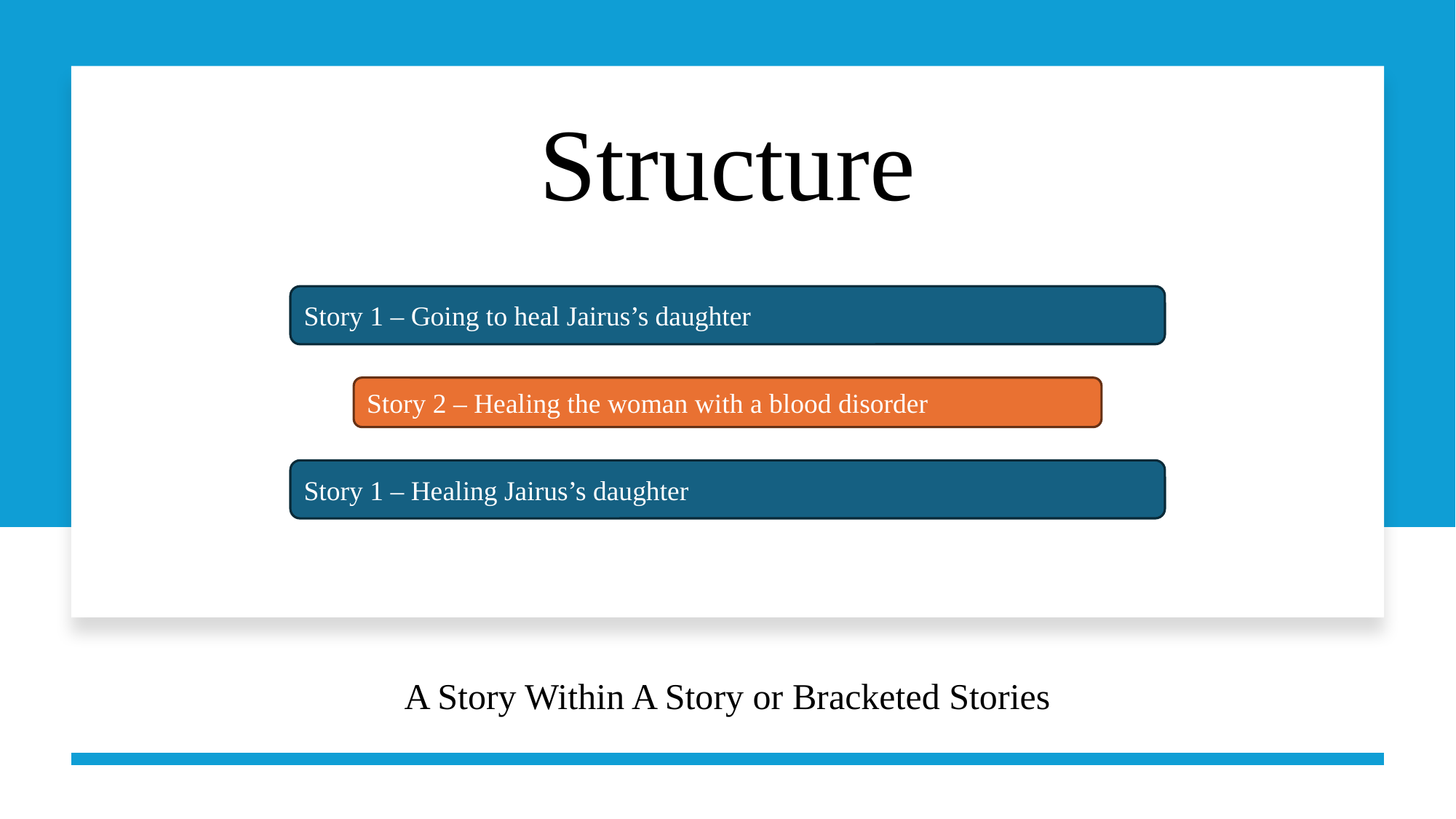

# Structure
Story 1 – Going to heal Jairus’s daughter
Story 2 – Healing the woman with a blood disorder
Story 1 – Healing Jairus’s daughter
A Story Within A Story or Bracketed Stories